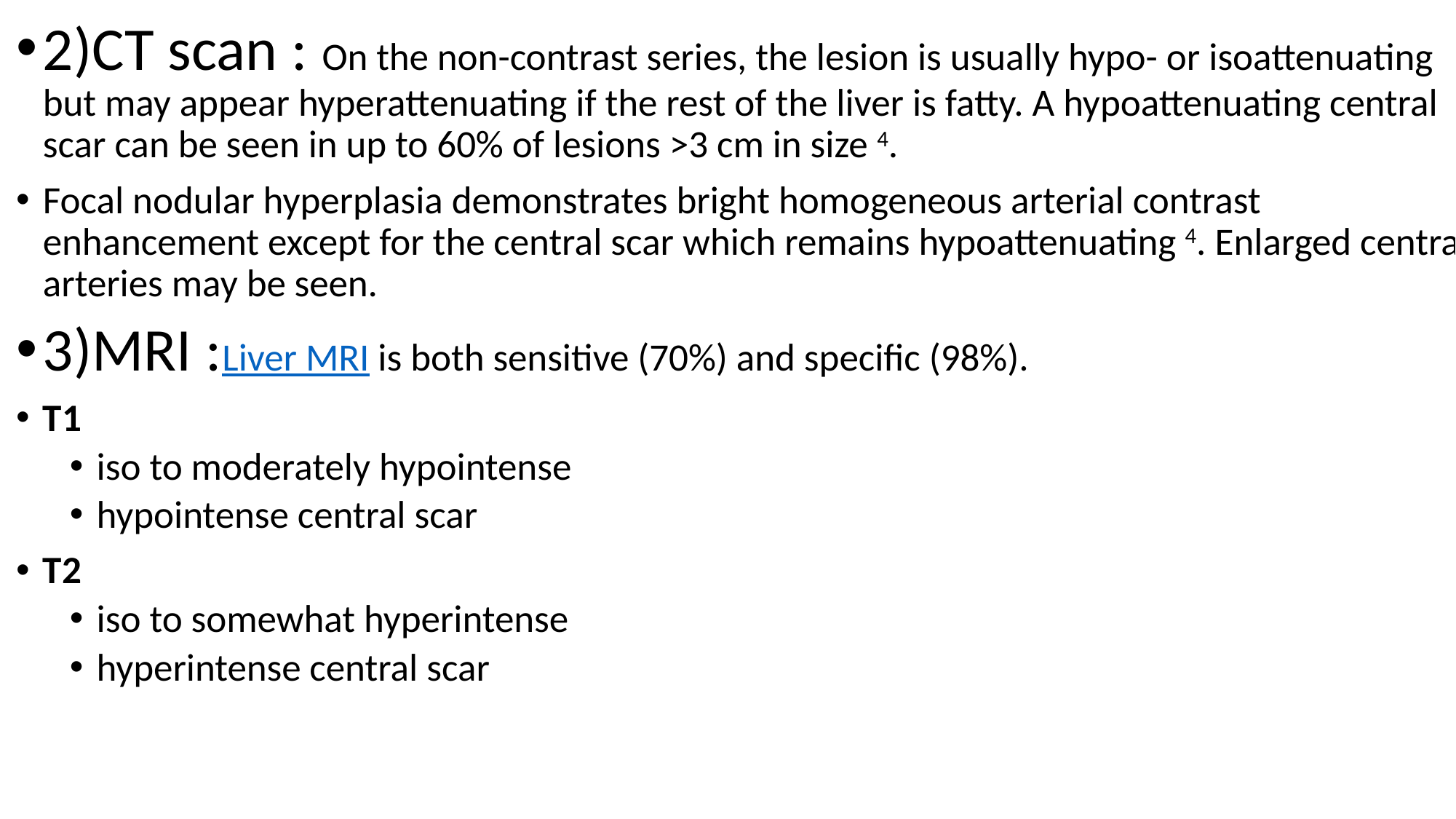

2)CT scan : On the non-contrast series, the lesion is usually hypo- or isoattenuating but may appear hyperattenuating if the rest of the liver is fatty. A hypoattenuating central scar can be seen in up to 60% of lesions >3 cm in size 4.
Focal nodular hyperplasia demonstrates bright homogeneous arterial contrast enhancement except for the central scar which remains hypoattenuating 4. Enlarged central arteries may be seen.
3)MRI :Liver MRI is both sensitive (70%) and specific (98%).
T1
iso to moderately hypointense
hypointense central scar
T2
iso to somewhat hyperintense
hyperintense central scar